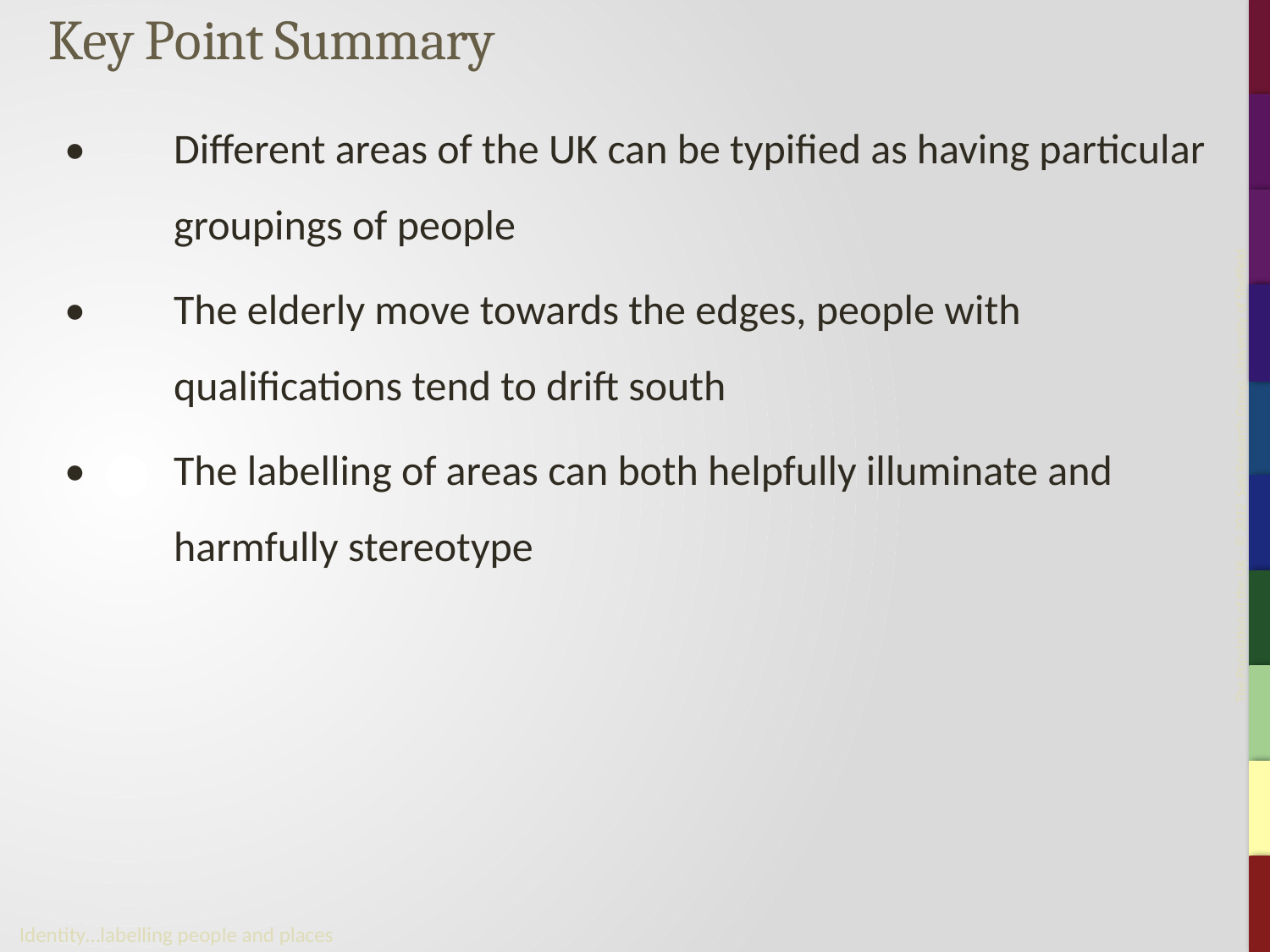

# Key Point Summary
•	Different areas of the UK can be typified as having particular groupings of people
•	The elderly move towards the edges, people with qualifications tend to drift south
•	The labelling of areas can both helpfully illuminate and harmfully stereotype

Identity…labelling people and places